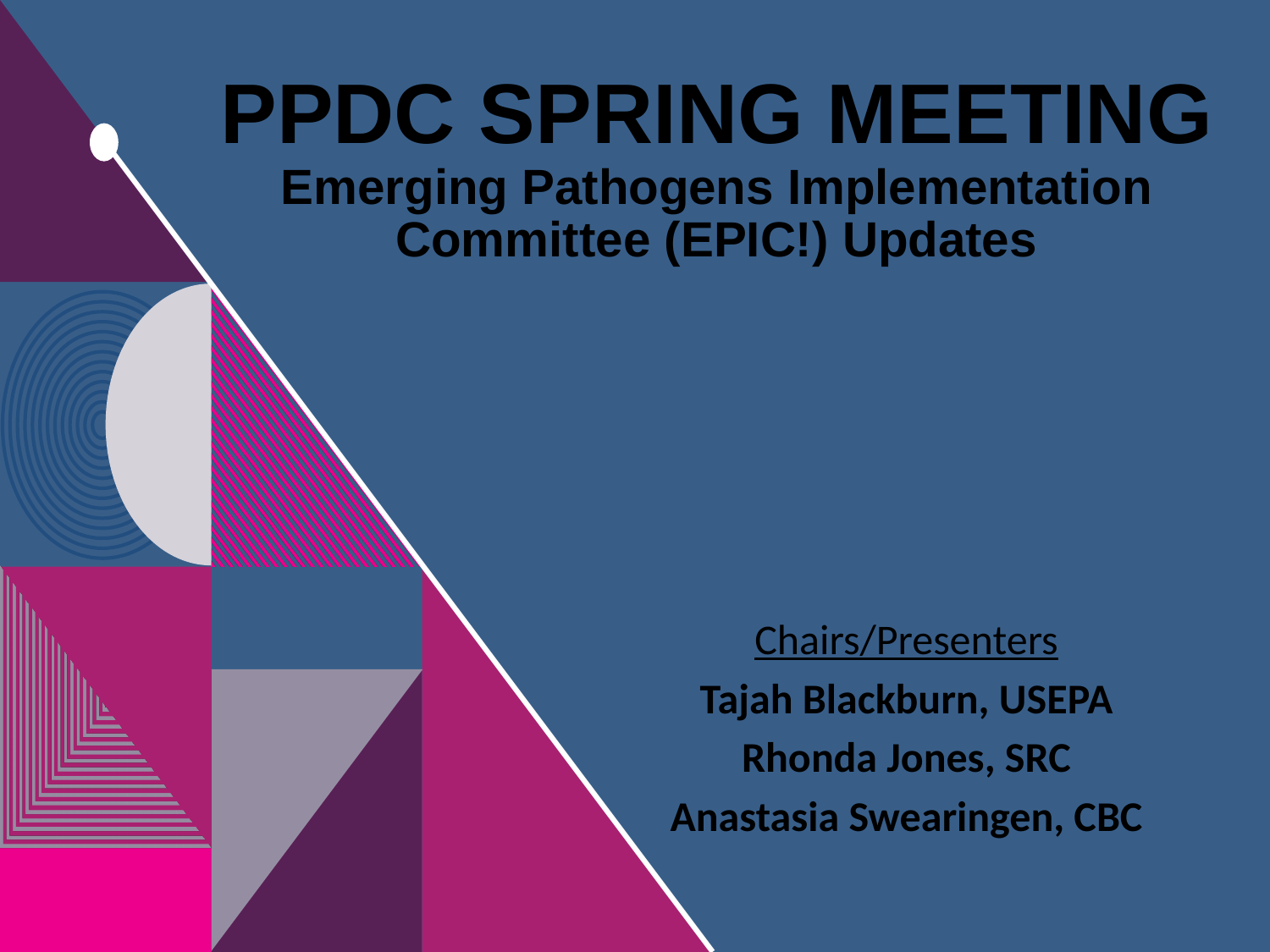

# PPDC Spring Meeting Emerging Pathogens Implementation Committee (EPIC!) Updates
Chairs/Presenters
Tajah Blackburn, USEPA
Rhonda Jones, SRC
Anastasia Swearingen, CBC